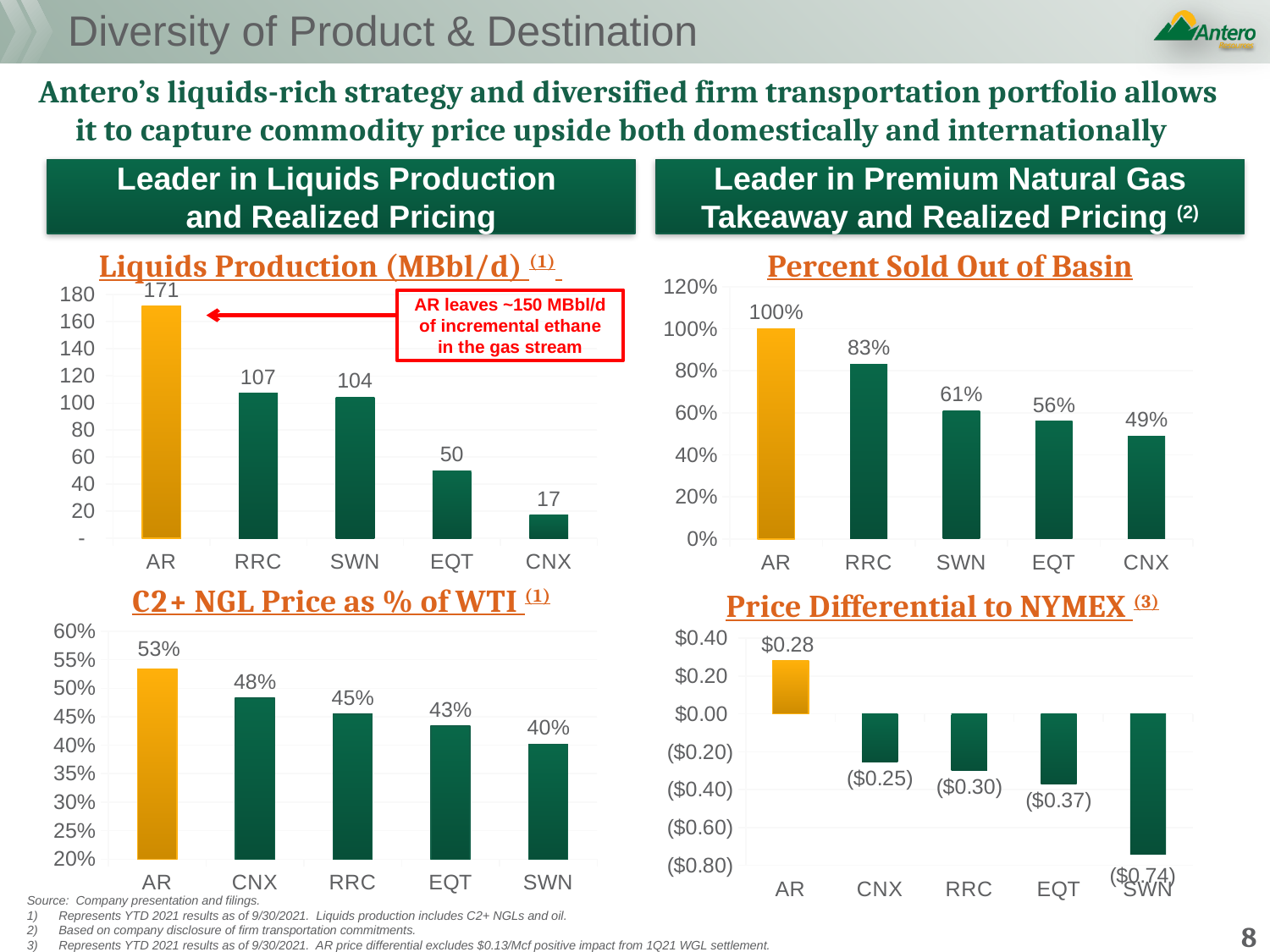

# Diversity of Product & Destination
Antero’s liquids-rich strategy and diversified firm transportation portfolio allows it to capture commodity price upside both domestically and internationally
Leader in Liquids Production
and Realized Pricing
Leader in Premium Natural Gas Takeaway and Realized Pricing (2)
Percent Sold Out of Basin
Liquids Production (MBbl/d) (1)

### Chart

| Category | % Out of Basin Gas Sales |
|---|---|
| AR | 1.0 |
| RRC | 0.8312007874015748 |
| SWN | 0.61 |
| EQT | 0.56 |
| CNX | 0.49 |

### Chart

| Category | Liquids Production (MBbl/d) |
|---|---|
| AR | 171.41988950276243 |
| RRC | 107.045 |
| SWN | 104.31135531135531 |
| EQT | 49.853479853479854 |
| CNX | 17.032967032967033 |
AR leaves ~150 MBbl/d of incremental ethane in the gas stream

### Chart

| Category |
|---|
C2+ NGL Price as % of WTI (1)
Price Differential to NYMEX (3)

### Chart

| Category | NGL Price as % of WTI |
|---|---|
| AR | 0.534 |
| CNX | 0.4822227363874749 |
| RRC | 0.4547277494986889 |
| EQT | 0.43328705846058924 |
| SWN | 0.4018201449946013 |

### Chart

| Category | Pricing vs NYMEX |
|---|---|
| AR | 0.28 |
| CNX | -0.25327641672853307 |
| RRC | -0.3 |
| EQT | -0.3700000000000001 |
| SWN | -0.7400000000000002 |
Source:  Company presentation and filings.
Represents YTD 2021 results as of 9/30/2021.  Liquids production includes C2+ NGLs and oil.
Based on company disclosure of firm transportation commitments.
Represents YTD 2021 results as of 9/30/2021.  AR price differential excludes $0.13/Mcf positive impact from 1Q21 WGL settlement.
8